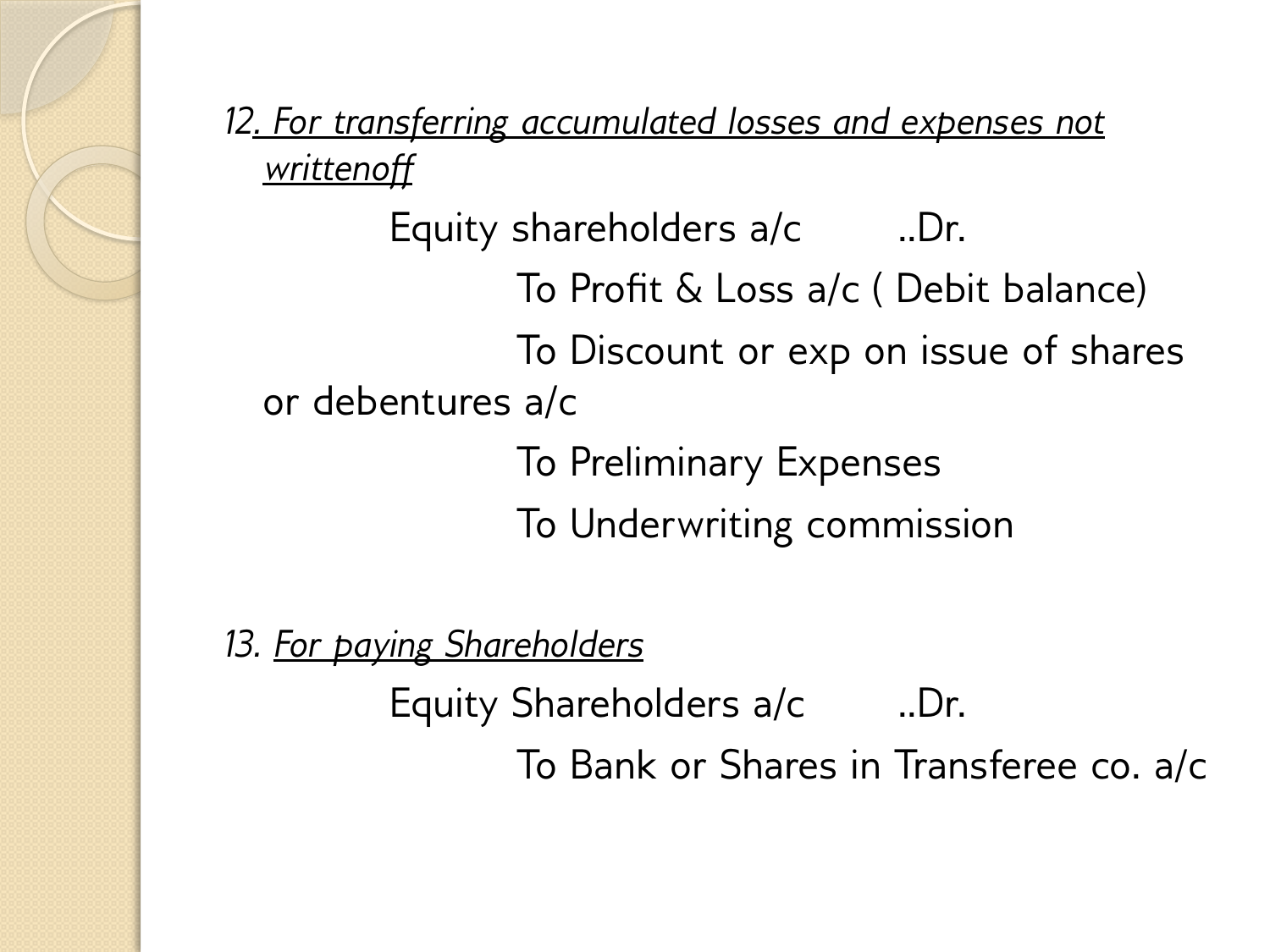

12. For transferring accumulated losses and expenses not writtenoff
		Equity shareholders a/c	..Dr.
			To Profit & Loss a/c ( Debit balance)
			To Discount or exp on issue of shares or debentures a/c
			To Preliminary Expenses
			To Underwriting commission

13. For paying Shareholders
		Equity Shareholders a/c	..Dr.
			To Bank or Shares in Transferee co. a/c